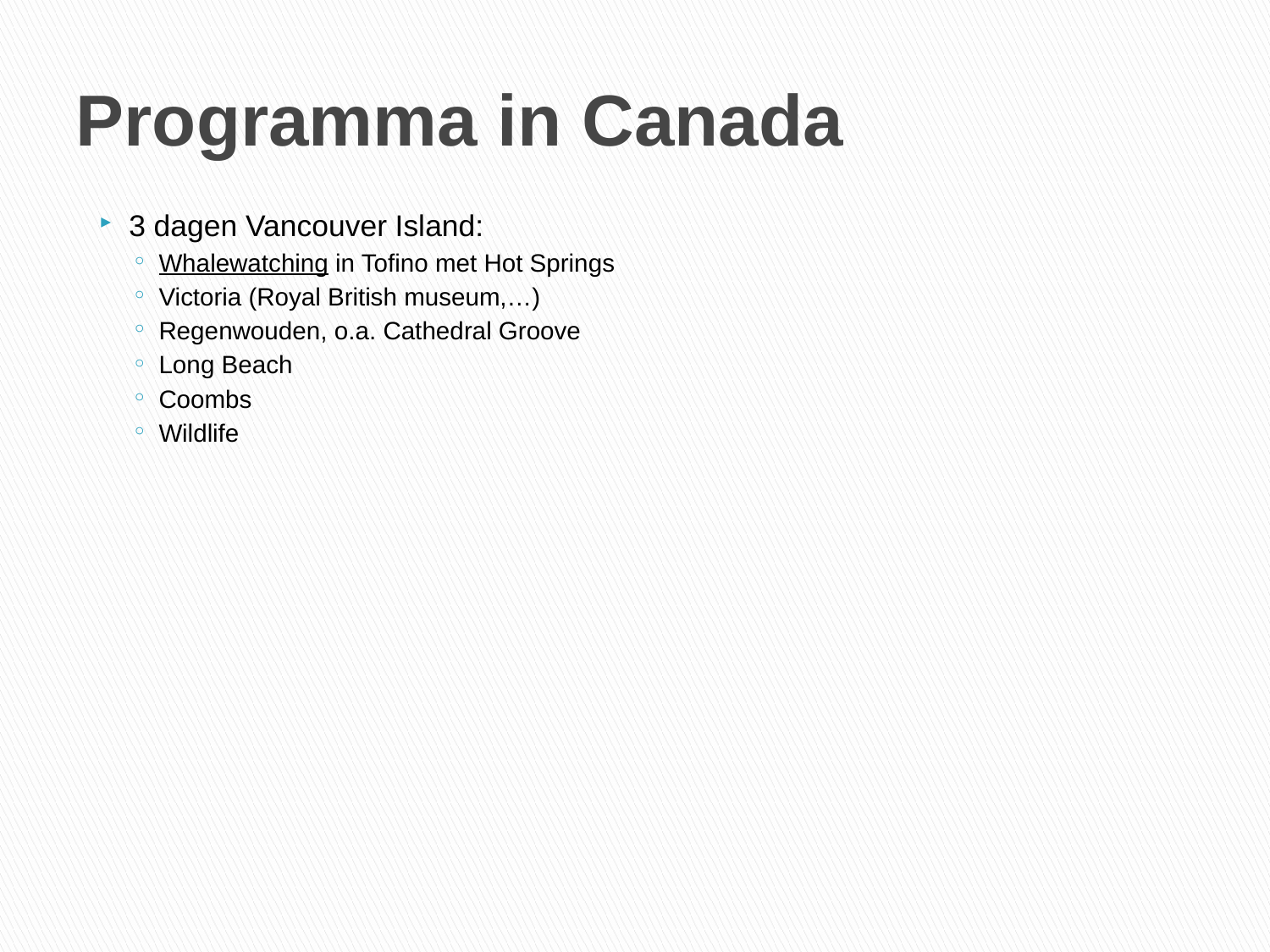

# Programma in Canada
3 dagen Vancouver Island:
Whalewatching in Tofino met Hot Springs
Victoria (Royal British museum,…)
Regenwouden, o.a. Cathedral Groove
Long Beach
Coombs
Wildlife